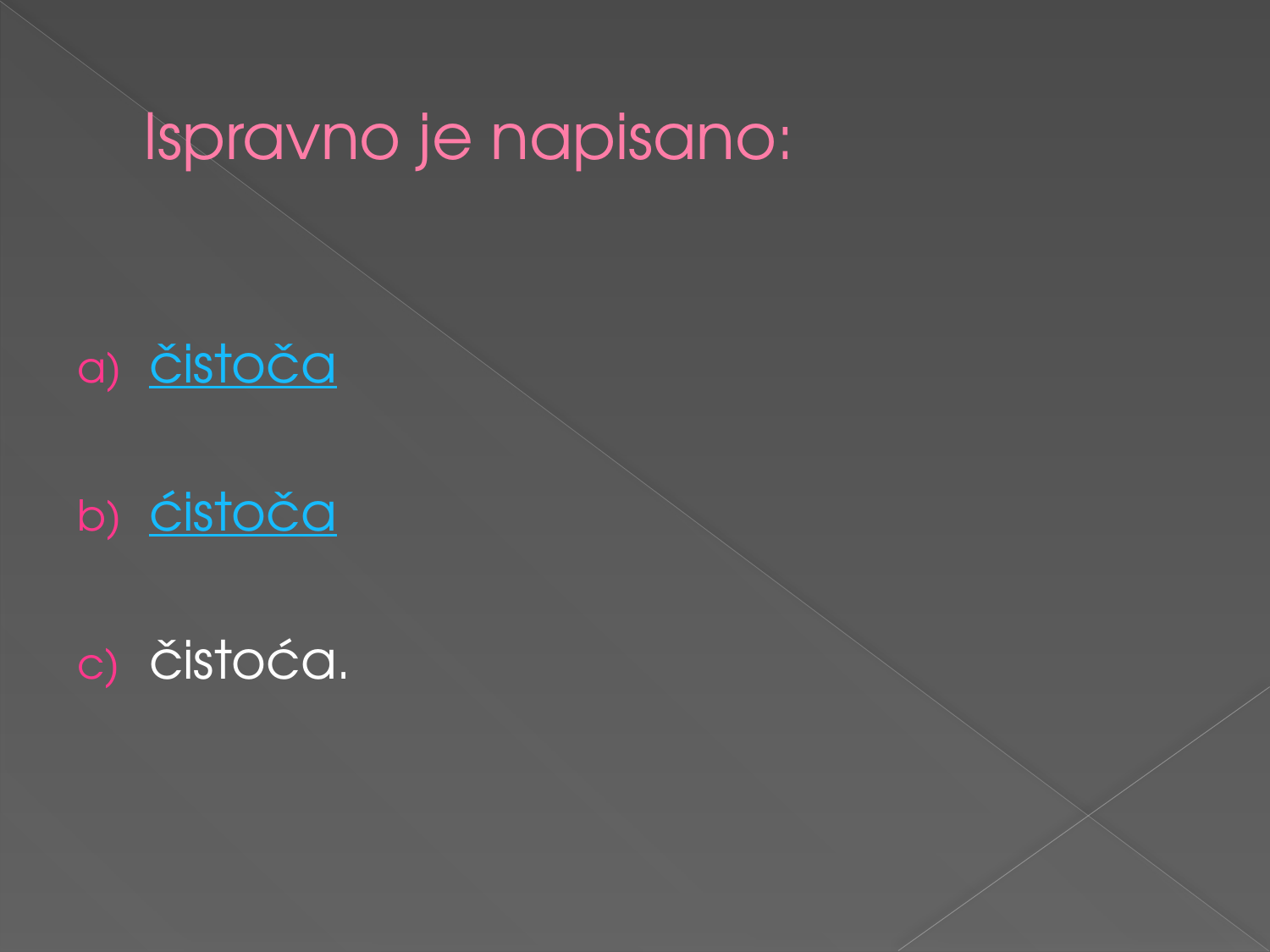

# Ispravno je napisano:
čistoča

ćistoča

čistoća.